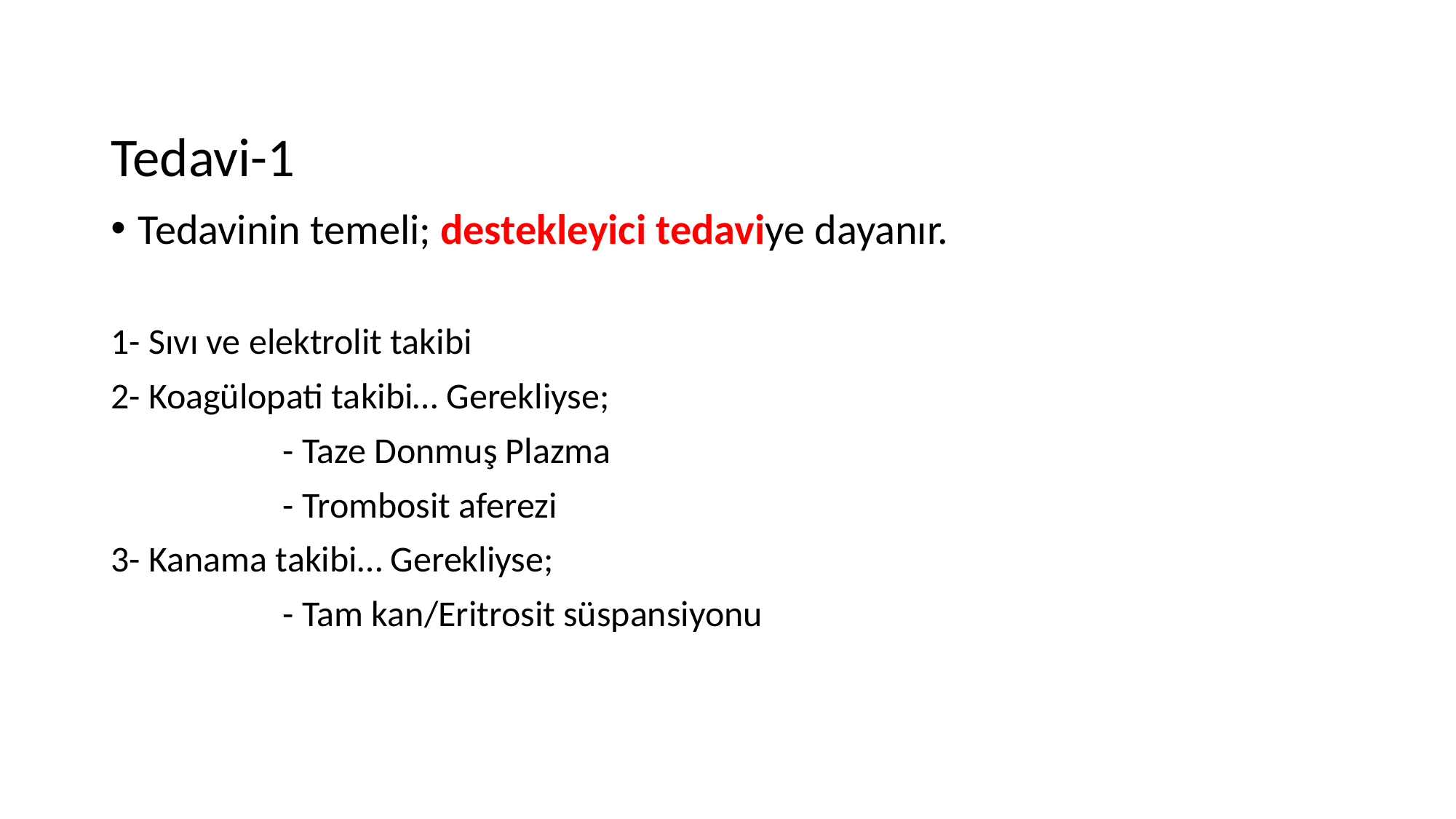

# Tedavi-1
Tedavinin temeli; destekleyici tedaviye dayanır.

1- Sıvı ve elektrolit takibi
2- Koagülopati takibi… Gerekliyse;
                     - Taze Donmuş Plazma
                     - Trombosit aferezi
3- Kanama takibi… Gerekliyse;
                     - Tam kan/Eritrosit süspansiyonu